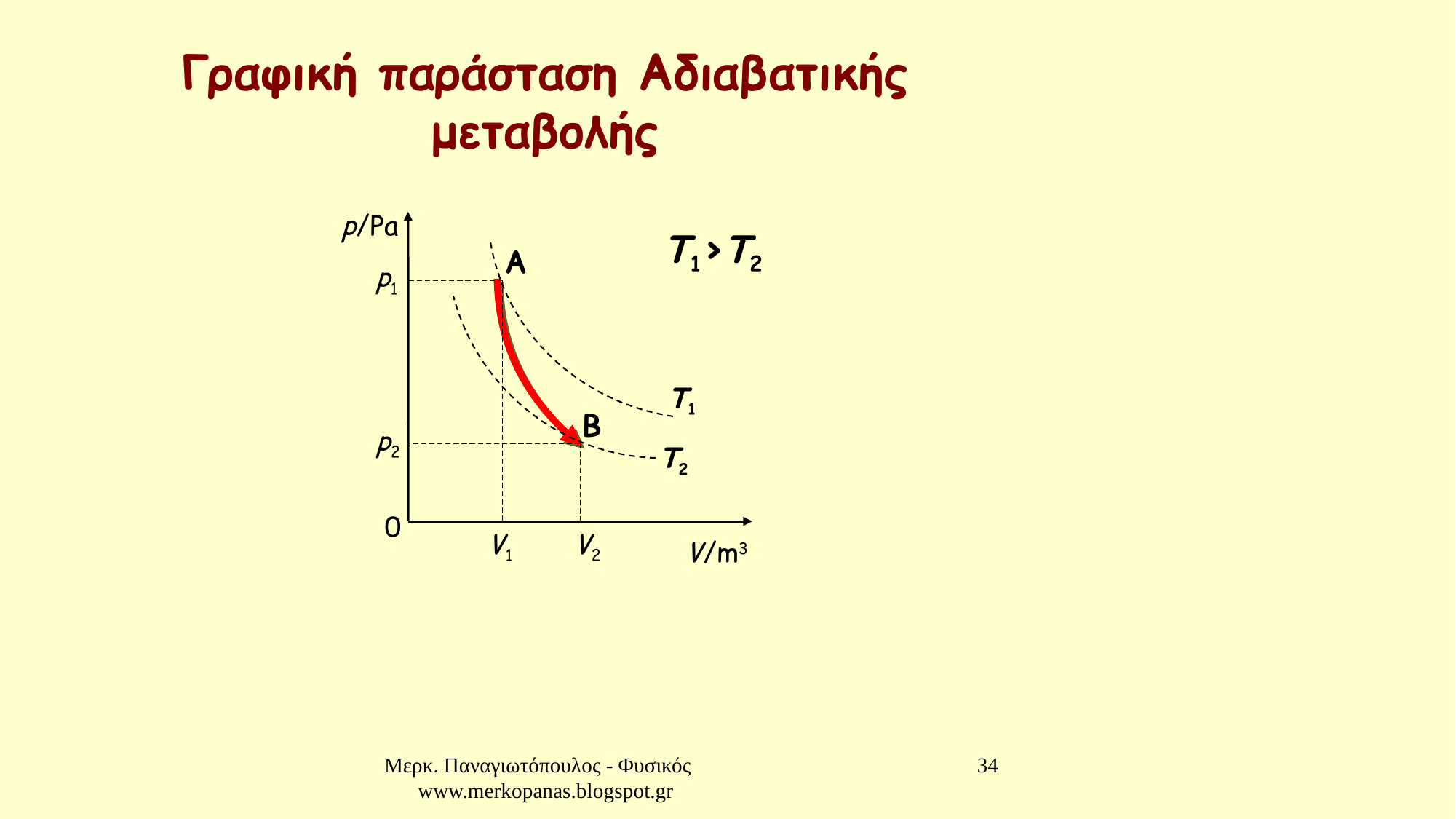

# Γραφική παράσταση Αδιαβατικής μεταβολής

Τ1
p/Pa
0
V/m3
Τ1>Τ2

Τ2
Α
p1
V1
B
p2
V2
Μερκ. Παναγιωτόπουλος - Φυσικός    www.merkopanas.blogspot.gr
34